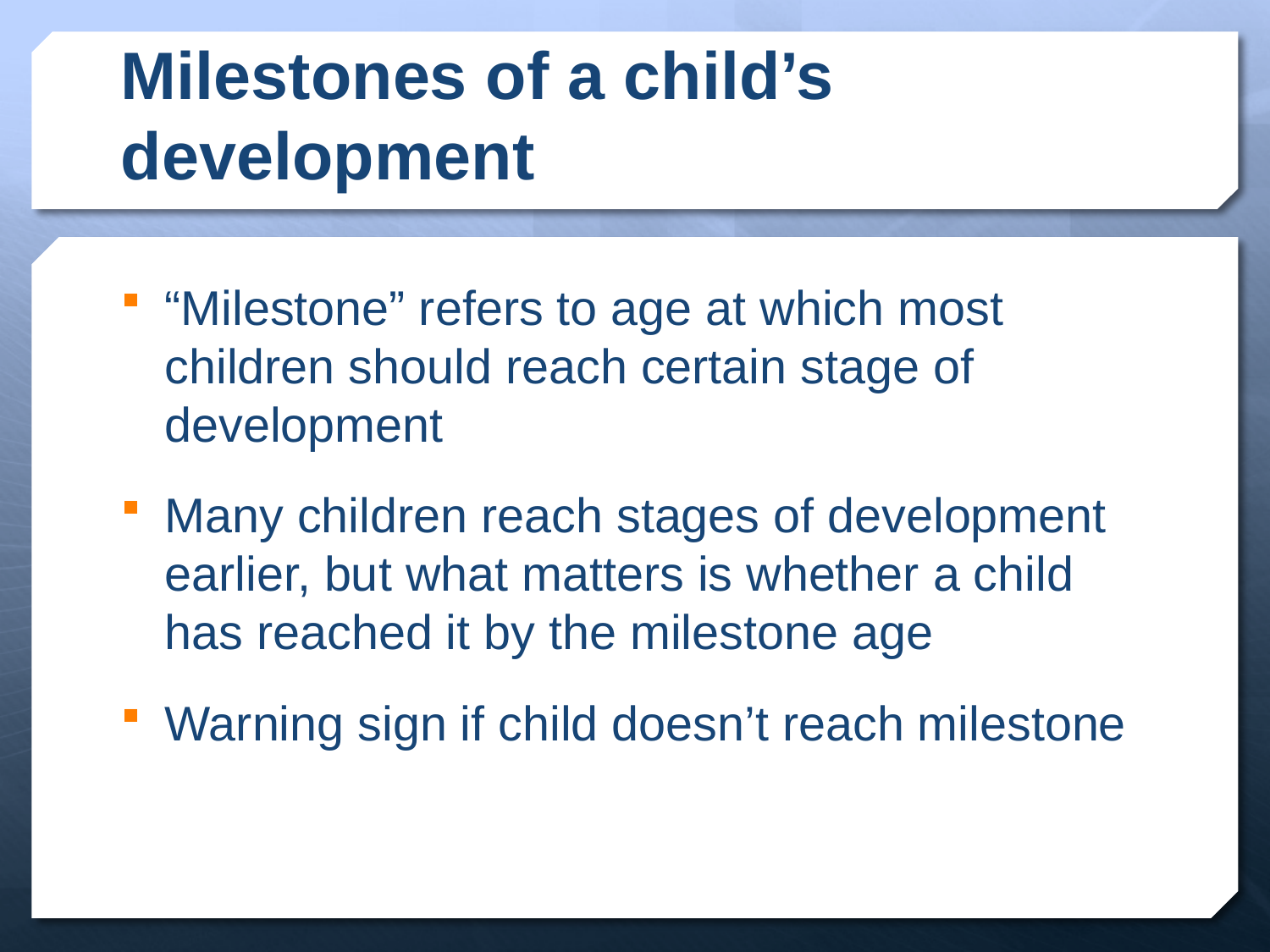

# Milestones of a child’s development
“Milestone” refers to age at which most children should reach certain stage of development
Many children reach stages of development earlier, but what matters is whether a child has reached it by the milestone age
Warning sign if child doesn’t reach milestone